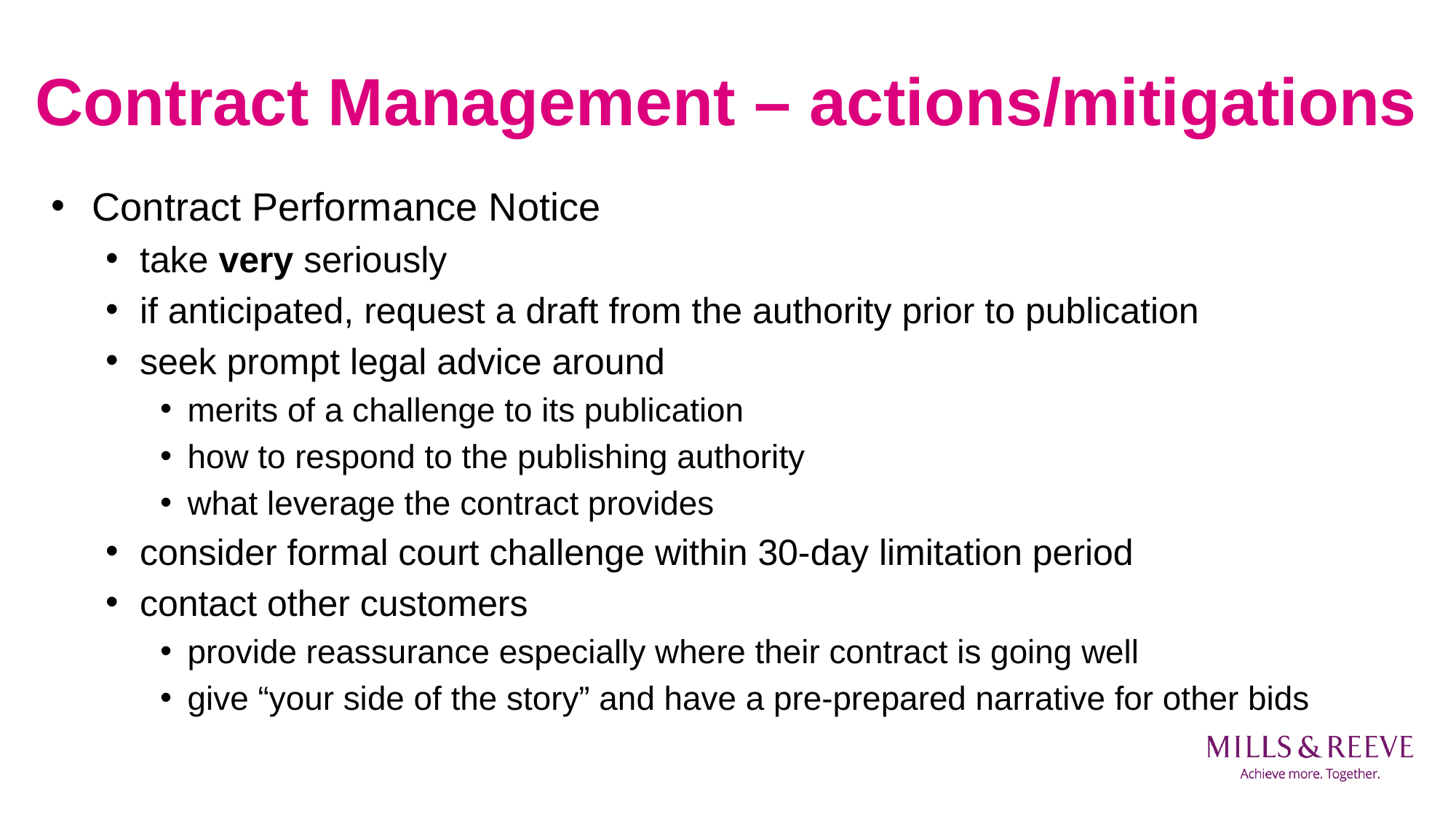

# Contract Management – actions/mitigations
Contract Performance Notice
take very seriously
if anticipated, request a draft from the authority prior to publication
seek prompt legal advice around
merits of a challenge to its publication
how to respond to the publishing authority
what leverage the contract provides
consider formal court challenge within 30-day limitation period
contact other customers
provide reassurance especially where their contract is going well
give “your side of the story” and have a pre-prepared narrative for other bids